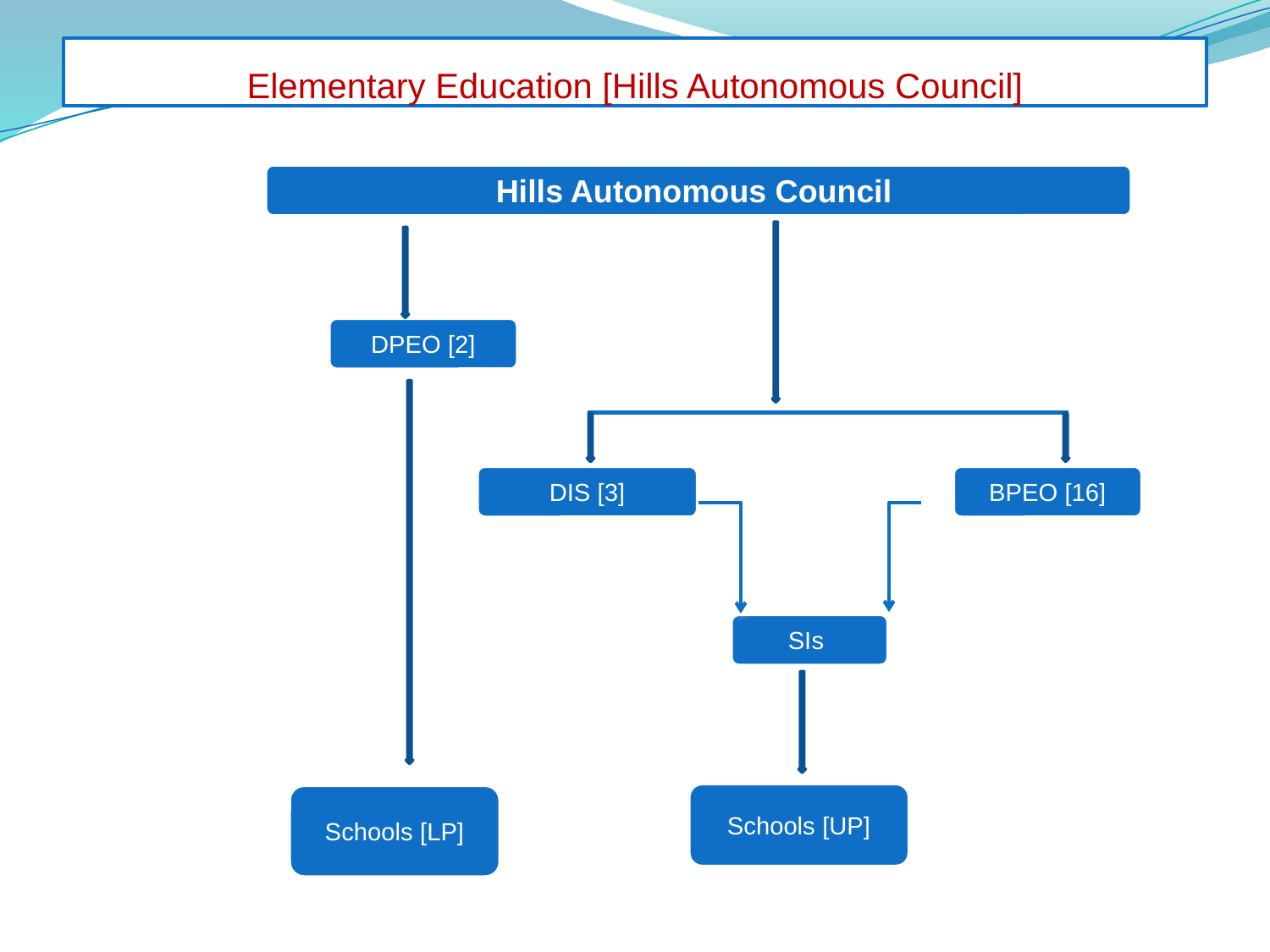

# Elementary Education [Hills Autonomous Council]
Hills Autonomous Council

DPEO [2]

DIS [3]
BPEO [16]
SIs

Schools [UP]
Schools [LP]